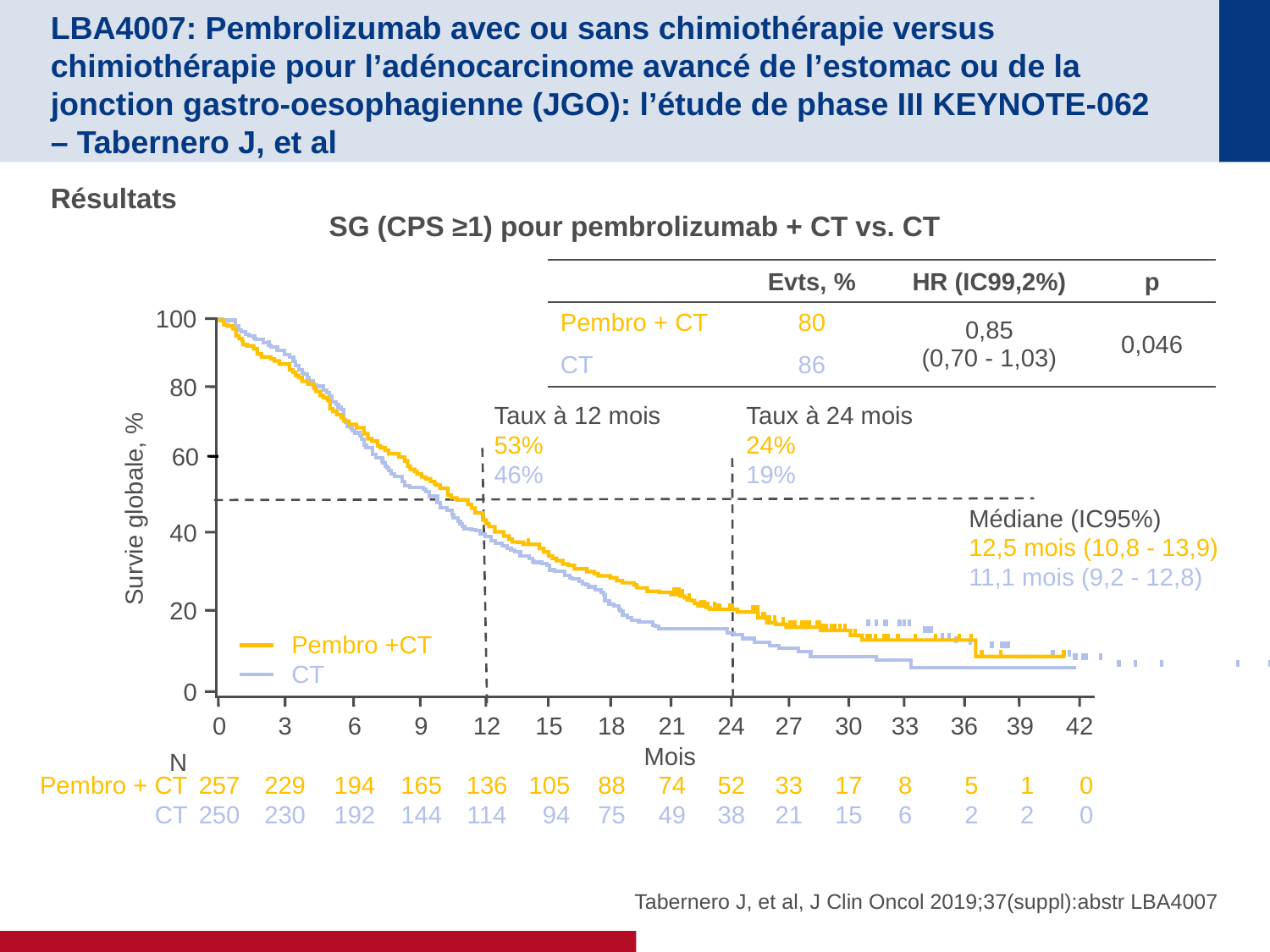

# LBA4007: Pembrolizumab avec ou sans chimiothérapie versus chimiothérapie pour l’adénocarcinome avancé de l’estomac ou de la jonction gastro-oesophagienne (JGO): l’étude de phase III KEYNOTE-062 – Tabernero J, et al
Résultats

SG (CPS ≥1) pour pembrolizumab + CT vs. CT
|  | Evts, % | HR (IC99,2%) | p |
| --- | --- | --- | --- |
| Pembro + CT | 80 | 0,85 (0,70 - 1,03) | 0,046 |
| CT | 86 |  |  |
100

80

Taux à 12 mois
53%
46%
Taux à 24 mois
24%
19%
60

Survie globale, %
Médiane (IC95%)
12,5 mois (10,8 - 13,9)
11,1 mois (9,2 - 12,8)
40

20

Pembro +CT
CT
0

0

257
250

3

229
230

6

194
192

9

165
144

12

136
114

15

105
94

18

88
75

21

74
49

24

52
38

27

33
21

30

17
15

33

8
6

36

5
2

39

1
2

42

0
0
Mois
N
Pembro + CT
CT
Tabernero J, et al, J Clin Oncol 2019;37(suppl):abstr LBA4007